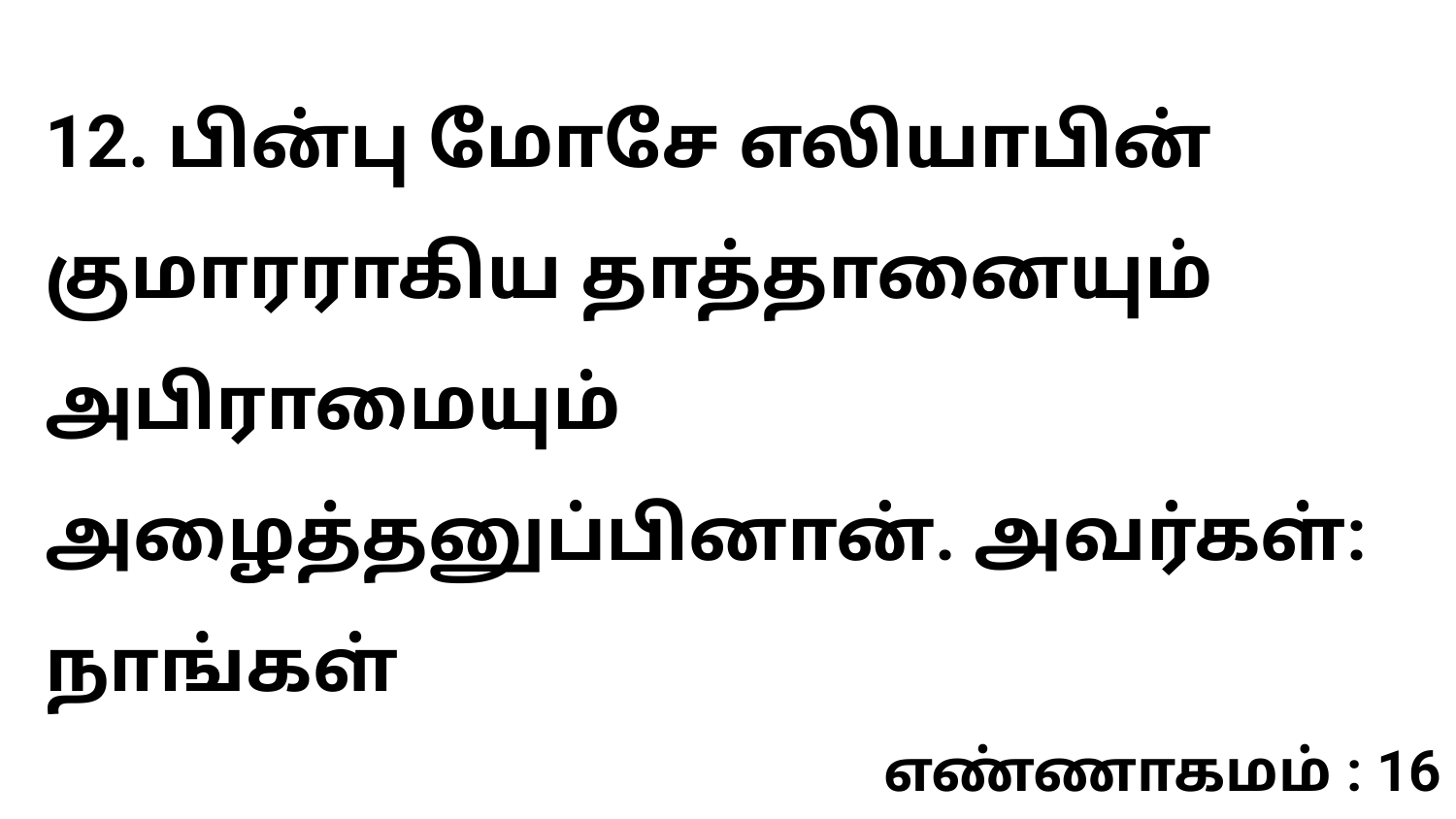

12. பின்பு மோசே எலியாபின் குமாரராகிய தாத்தானையும் அபிராமையும் அழைத்தனுப்பினான். அவர்கள்: நாங்கள்
எண்ணாகமம் : 16